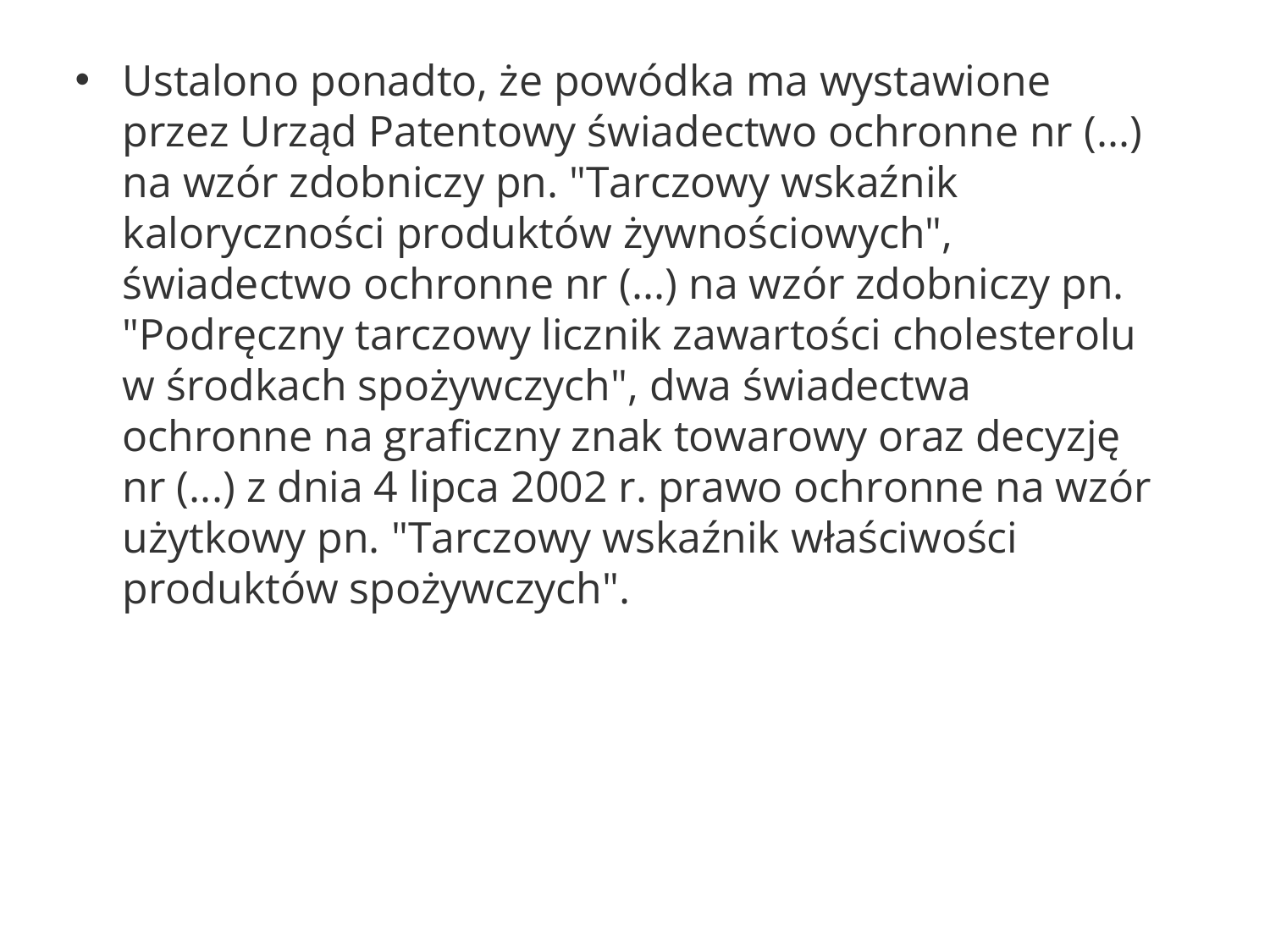

Ustalono ponadto, że powódka ma wystawione przez Urząd Patentowy świadectwo ochronne nr (...)  na wzór zdobniczy pn. "Tarczowy wskaźnik kaloryczności produktów żywnościowych", świadectwo ochronne nr (...) na wzór zdobniczy pn. "Podręczny tarczowy licznik zawartości cholesterolu w środkach spożywczych", dwa świadectwa ochronne na graficzny znak towarowy oraz decyzję nr (...) z dnia 4 lipca 2002 r. prawo ochronne na wzór użytkowy pn. "Tarczowy wskaźnik właściwości produktów spożywczych".